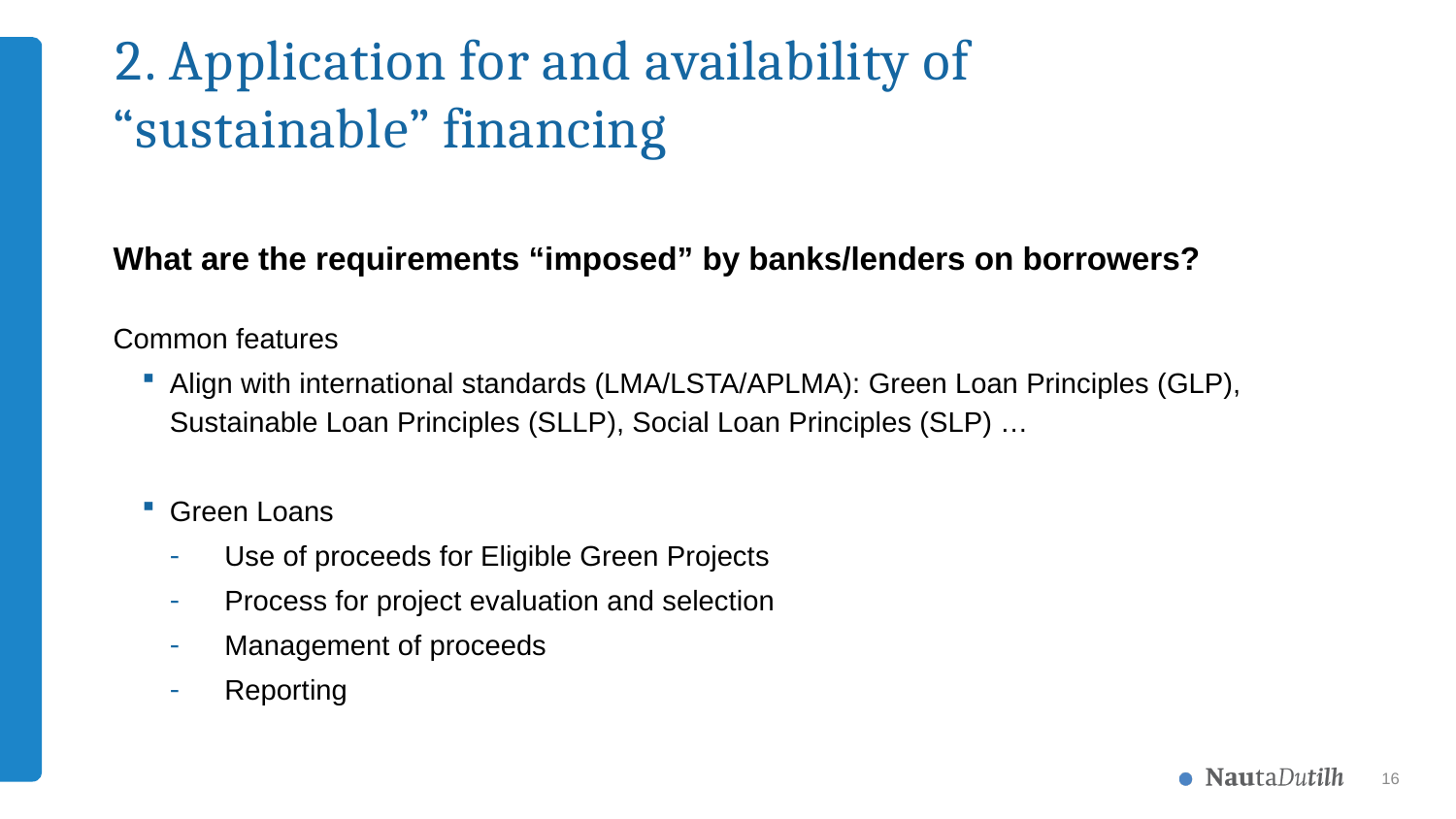

# 2. Application for and availability of “sustainable” financing

What are the requirements “imposed” by banks/lenders on borrowers?

Common features
Align with international standards (LMA/LSTA/APLMA): Green Loan Principles (GLP), Sustainable Loan Principles (SLLP), Social Loan Principles (SLP) …

Green Loans
Use of proceeds for Eligible Green Projects
Process for project evaluation and selection
Management of proceeds
Reporting

16